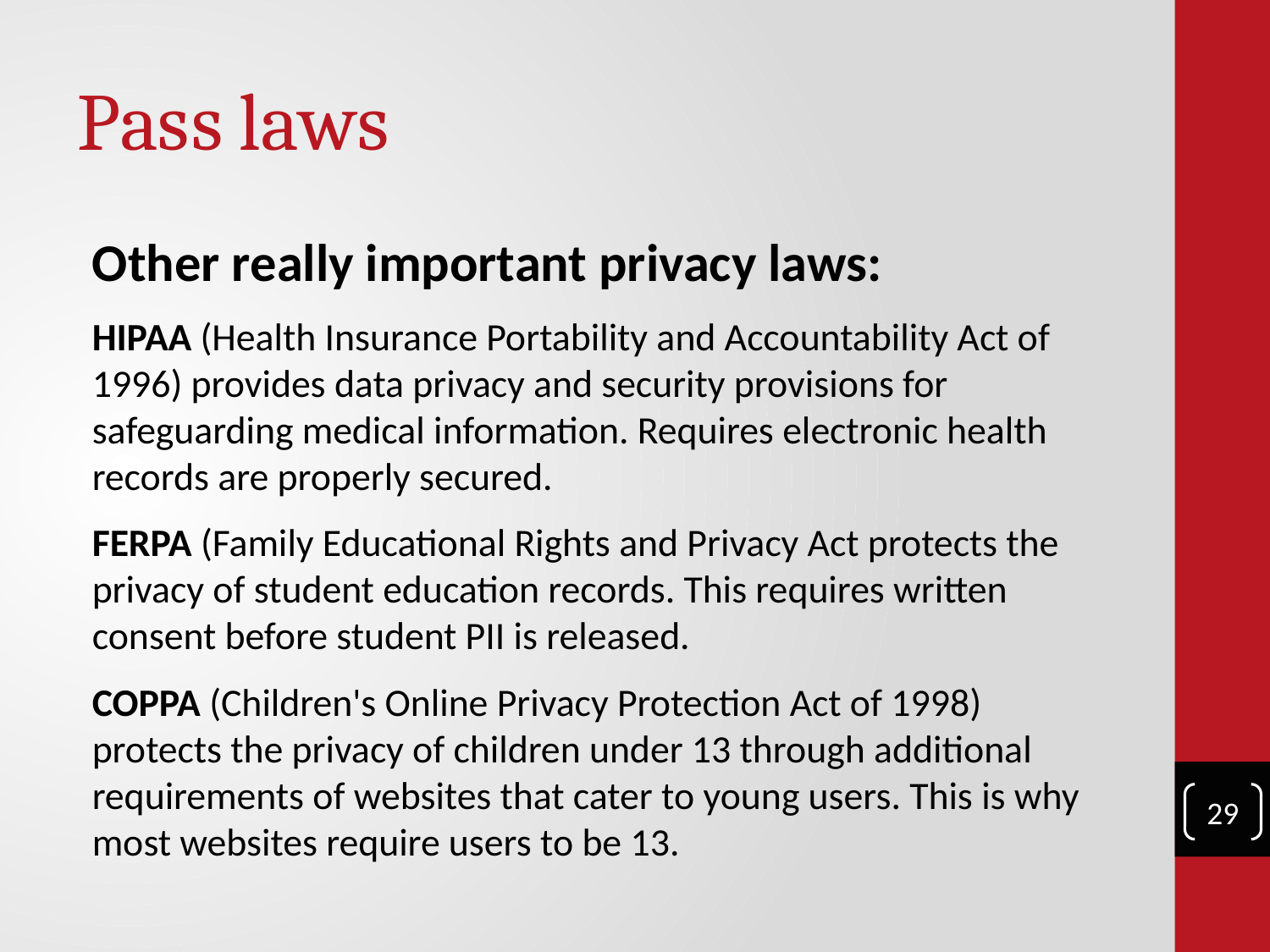

# Pass laws
Other really important privacy laws:

HIPAA (Health Insurance Portability and Accountability Act of 1996) provides data privacy and security provisions for safeguarding medical information. Requires electronic health records are properly secured.

FERPA (Family Educational Rights and Privacy Act protects the privacy of student education records. This requires written consent before student PII is released.

COPPA (Children's Online Privacy Protection Act of 1998) protects the privacy of children under 13 through additional requirements of websites that cater to young users. This is why most websites require users to be 13.
29